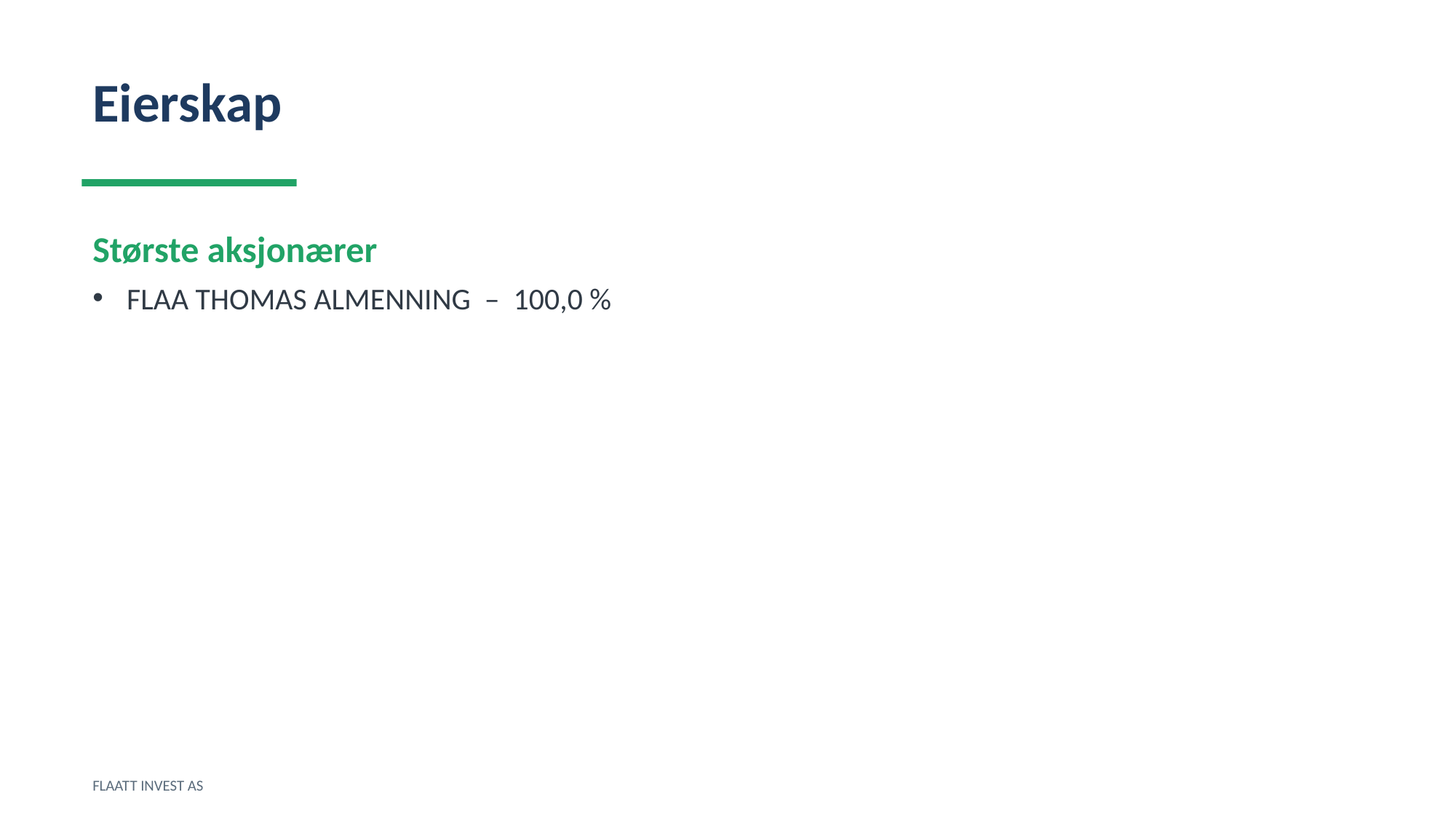

Eierskap

Største aksjonærer
FLAA THOMAS ALMENNING  –  100,0 %
FLAATT INVEST AS